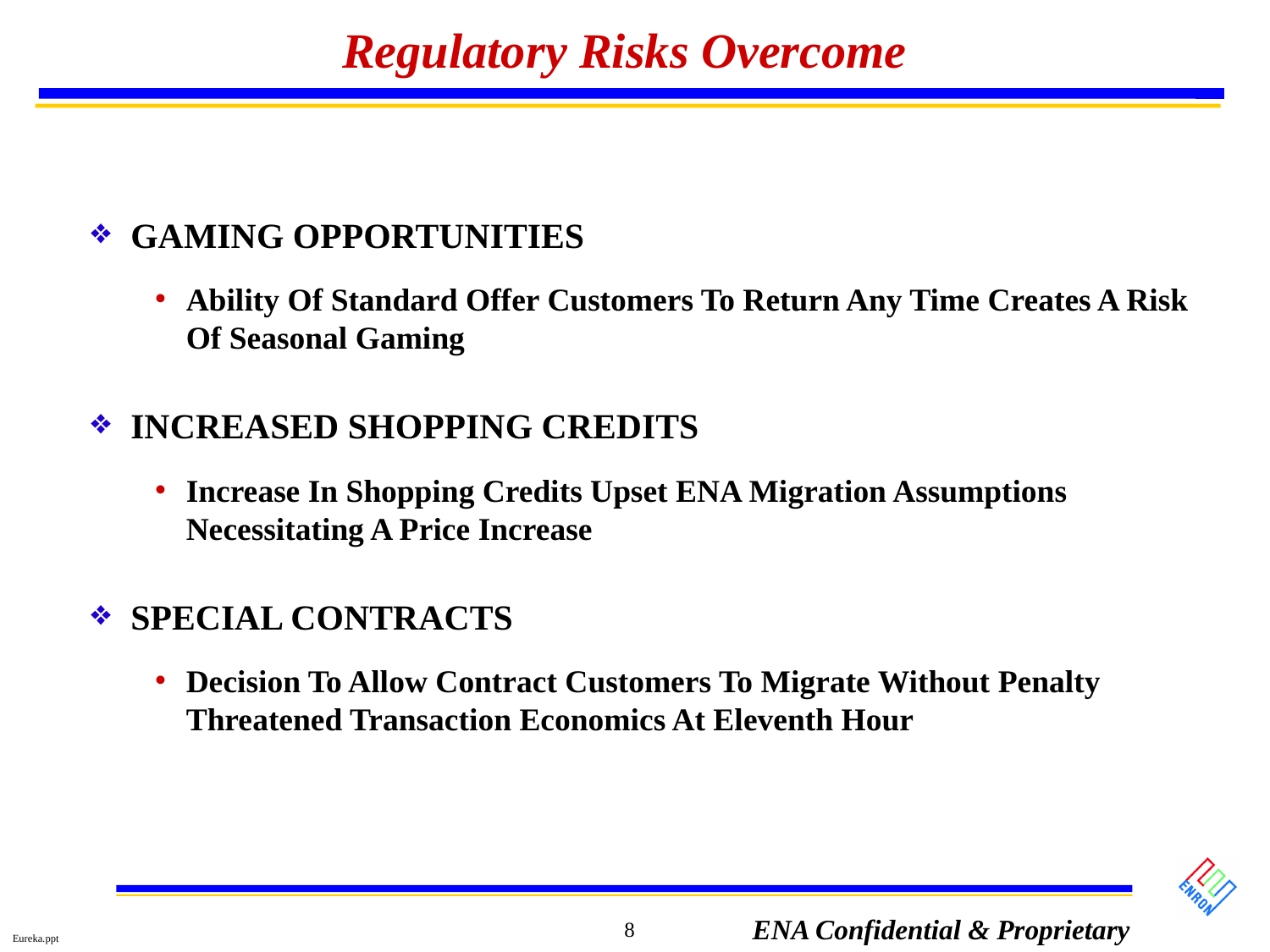

# Regulatory Risks Overcome
GAMING OPPORTUNITIES
Ability Of Standard Offer Customers To Return Any Time Creates A Risk Of Seasonal Gaming

INCREASED SHOPPING CREDITS
Increase In Shopping Credits Upset ENA Migration Assumptions Necessitating A Price Increase

SPECIAL CONTRACTS
Decision To Allow Contract Customers To Migrate Without Penalty Threatened Transaction Economics At Eleventh Hour
8